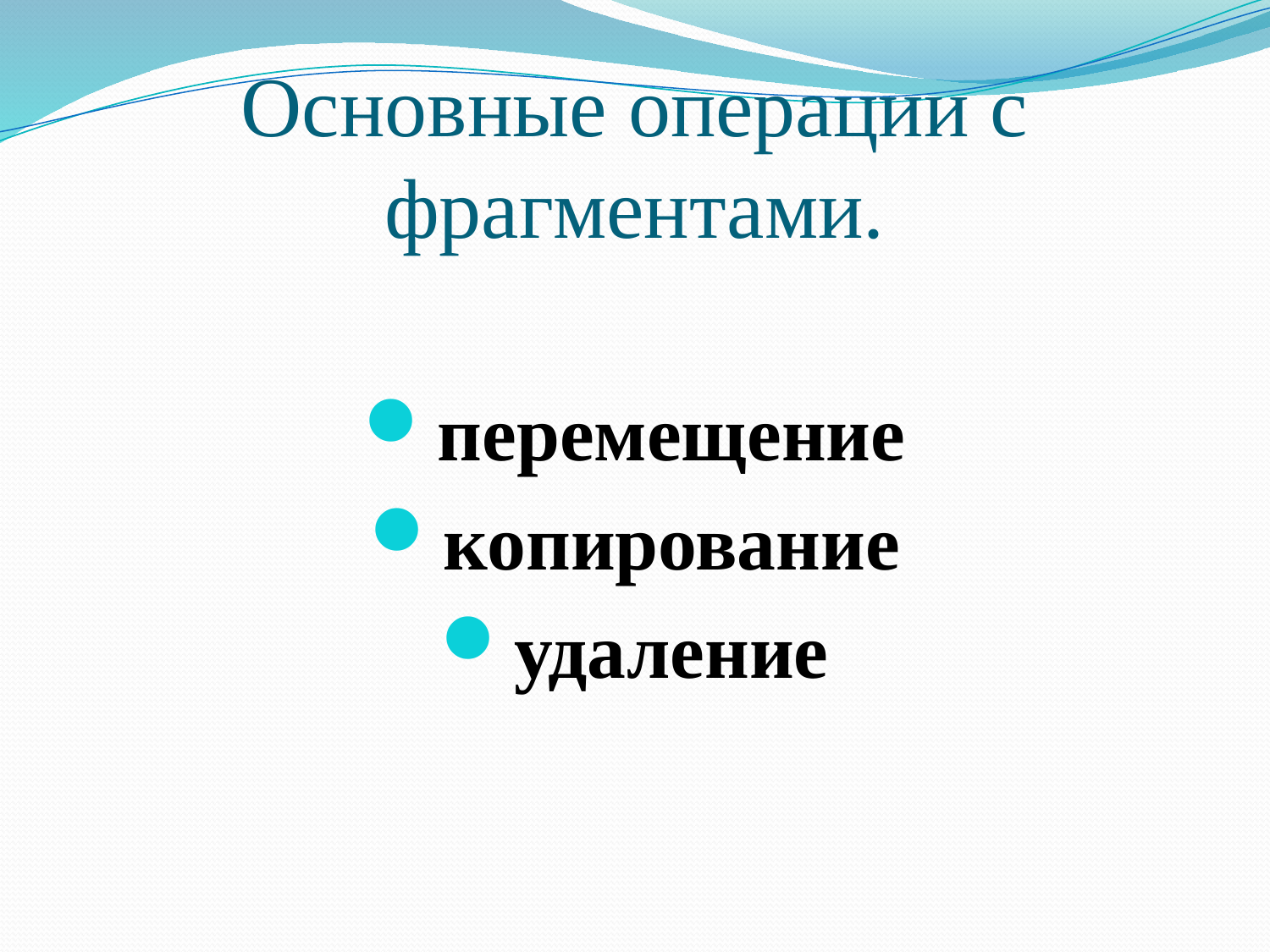

# Основные операции с фрагментами.

перемещение
копирование
удаление